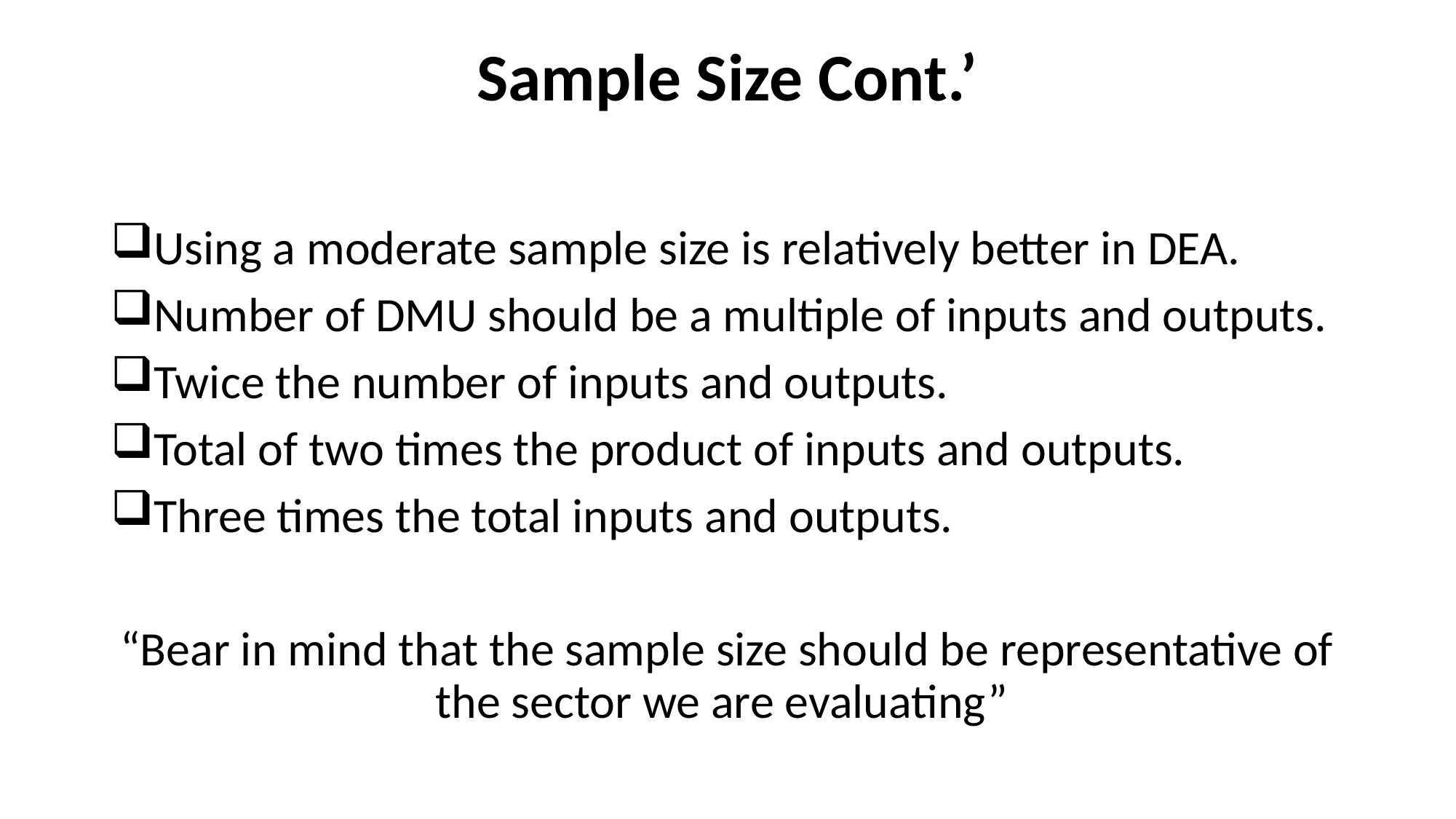

# Sample Size Cont.’
Using a moderate sample size is relatively better in DEA.
Number of DMU should be a multiple of inputs and outputs.
Twice the number of inputs and outputs.
Total of two times the product of inputs and outputs.
Three times the total inputs and outputs.

“Bear in mind that the sample size should be representative of the sector we are evaluating”